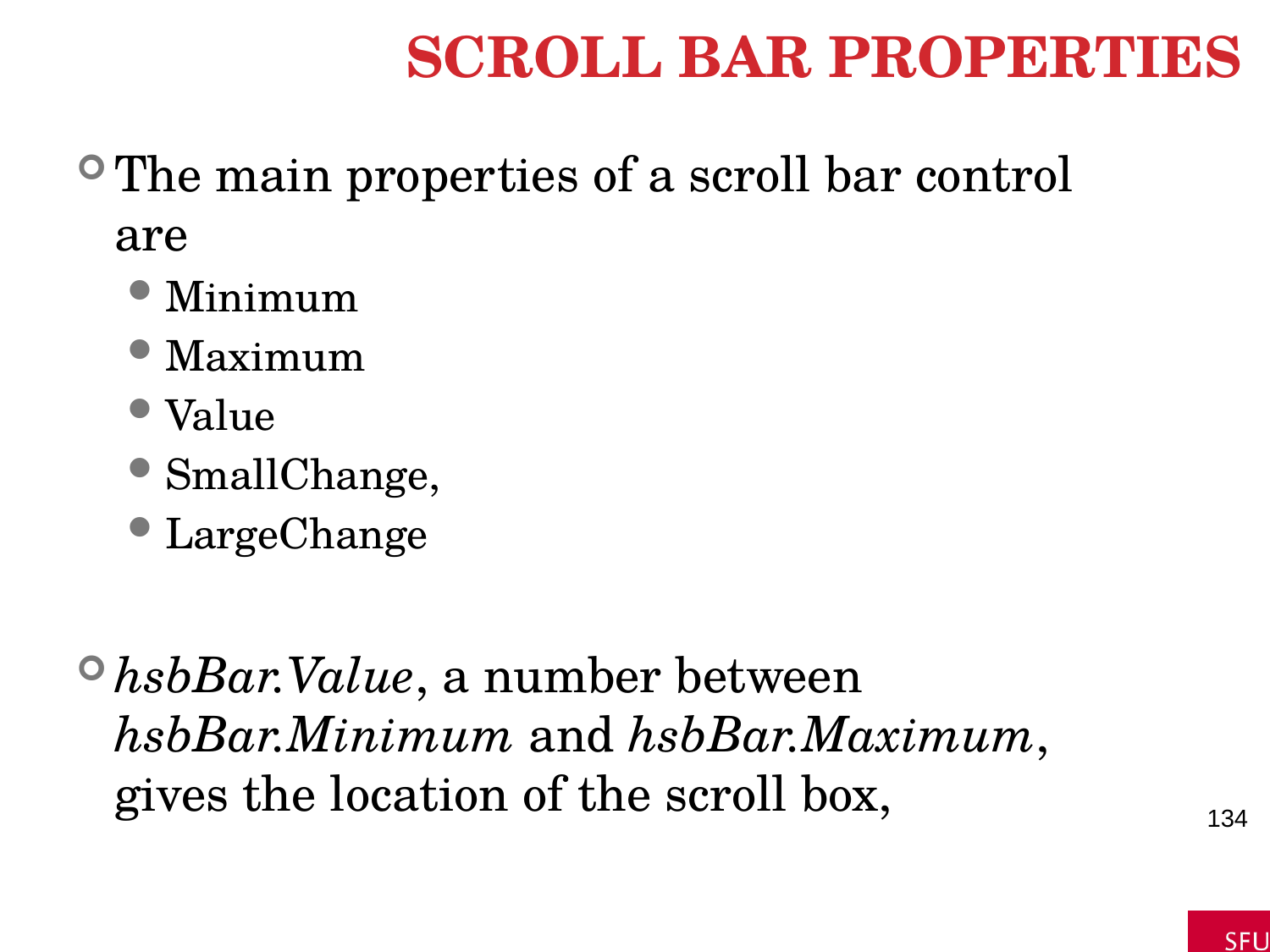

# Scroll Bar Properties
The main properties of a scroll bar control are
Minimum
Maximum
Value
SmallChange,
LargeChange

hsbBar.Value, a number between hsbBar.Minimum and hsbBar.Maximum, gives the location of the scroll box,
134